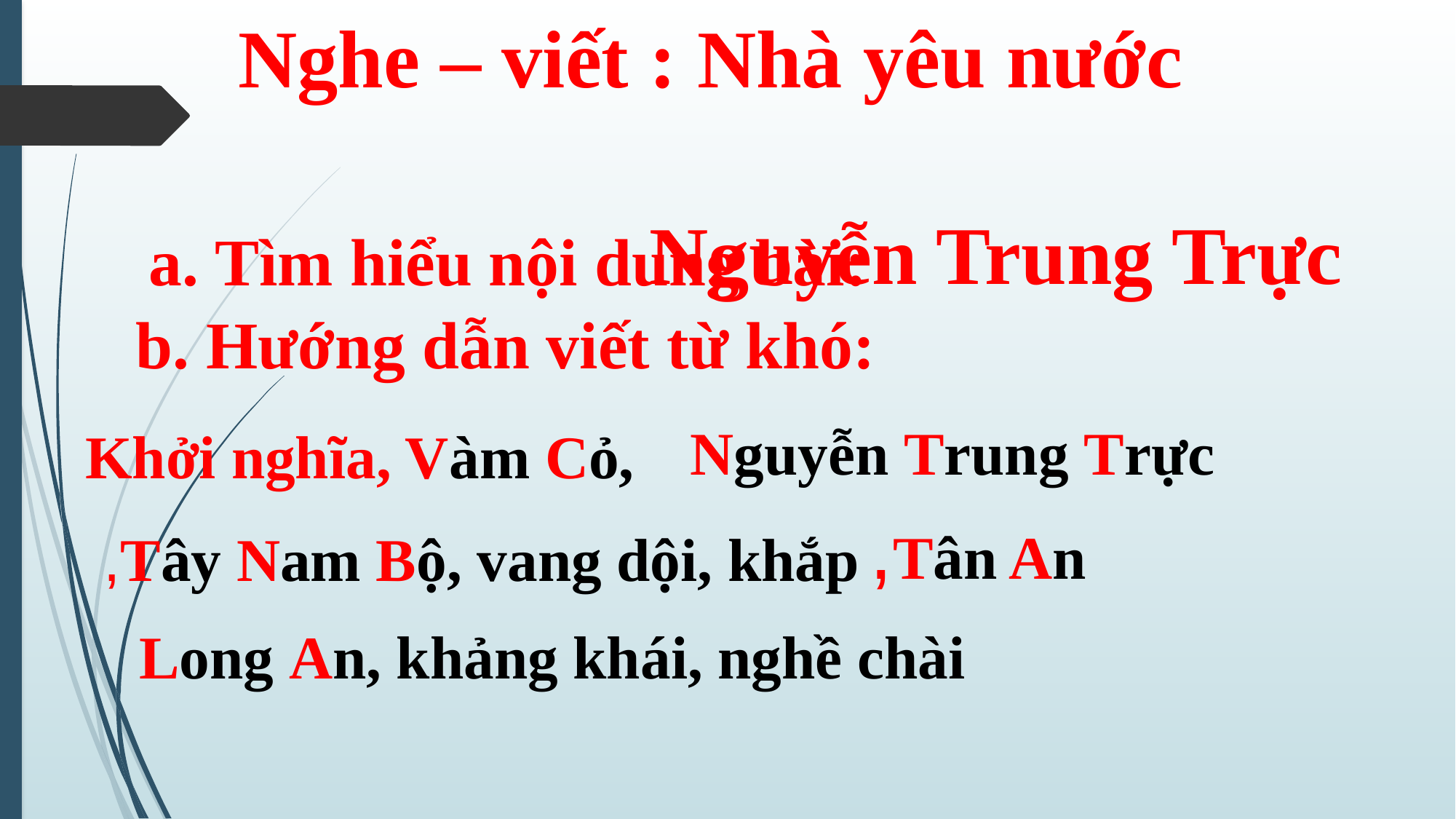

Nghe – viết : Nhà yêu nước
                    Nguyễn Trung Trực
     a. Tìm hiểu nội dung bài:
      b. Hướng dẫn viết từ khó:

Nguyễn Trung Trực
Khởi nghĩa, Vàm Cỏ,

,Tân An
,Tây Nam Bộ, vang dội, khắp

Long An, khảng khái, nghề chài